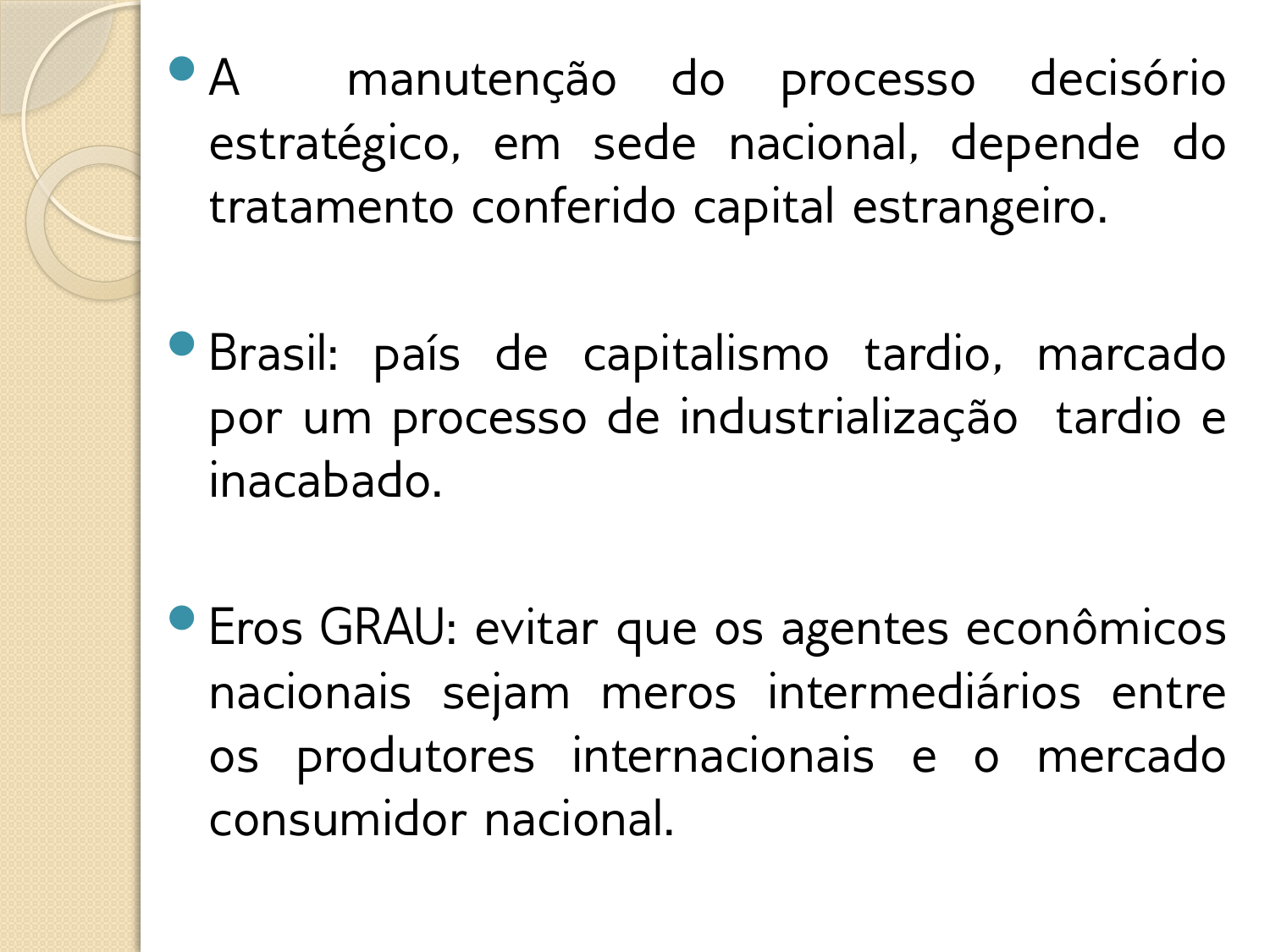

A  manutenção do processo decisório estratégico, em sede nacional, depende do tratamento conferido capital estrangeiro.

Brasil: país de capitalismo tardio, marcado por um processo de industrialização  tardio e inacabado.

Eros GRAU: evitar que os agentes econômicos nacionais sejam meros intermediários entre os produtores internacionais e o mercado consumidor nacional.